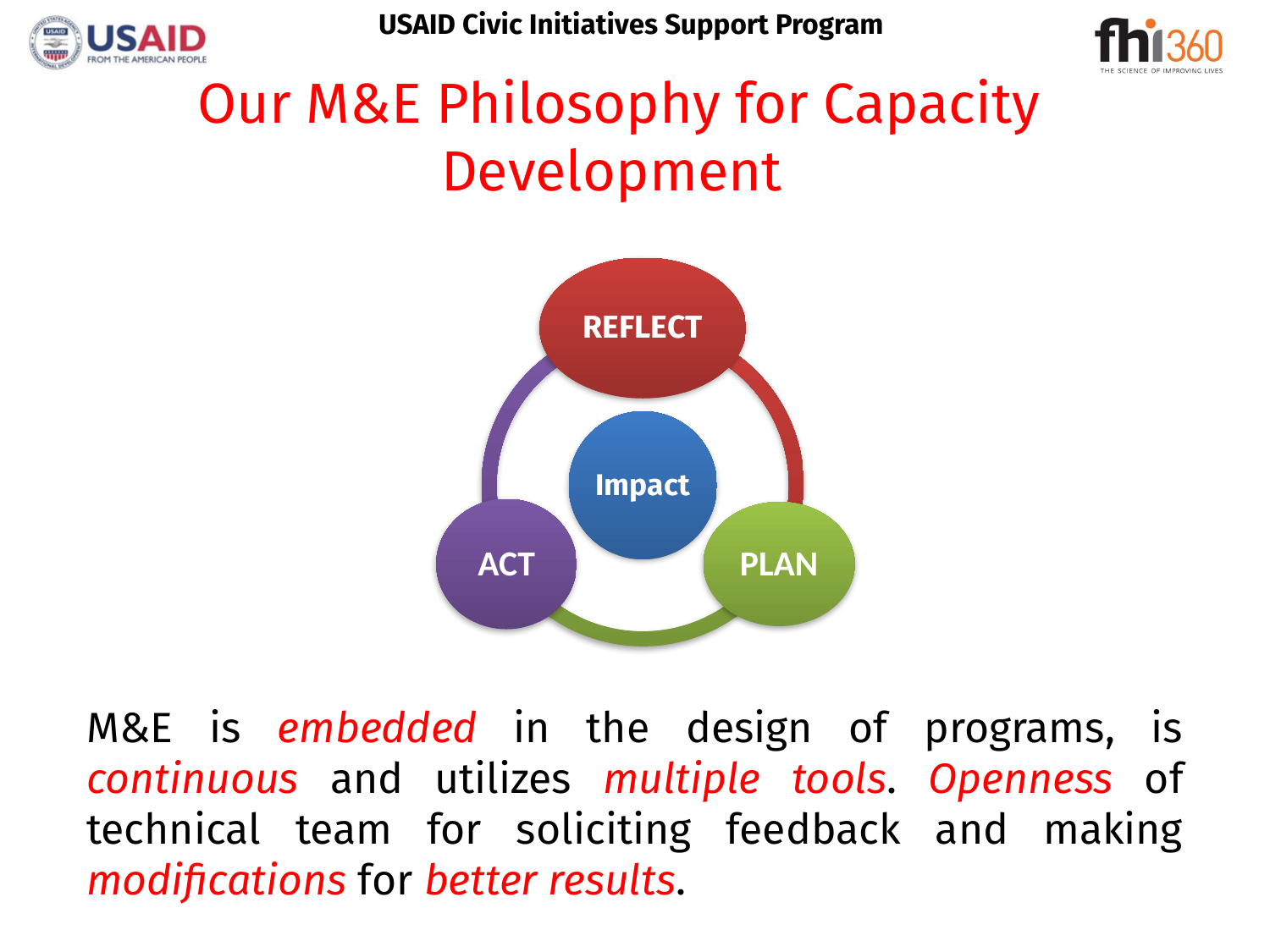

# Our M&E Philosophy for Capacity Development
Impact
REFLECT
PLAN
ACT
M&E is embedded in the design of programs, is continuous and utilizes multiple tools. Openness of technical team for soliciting feedback and making modifications for better results.